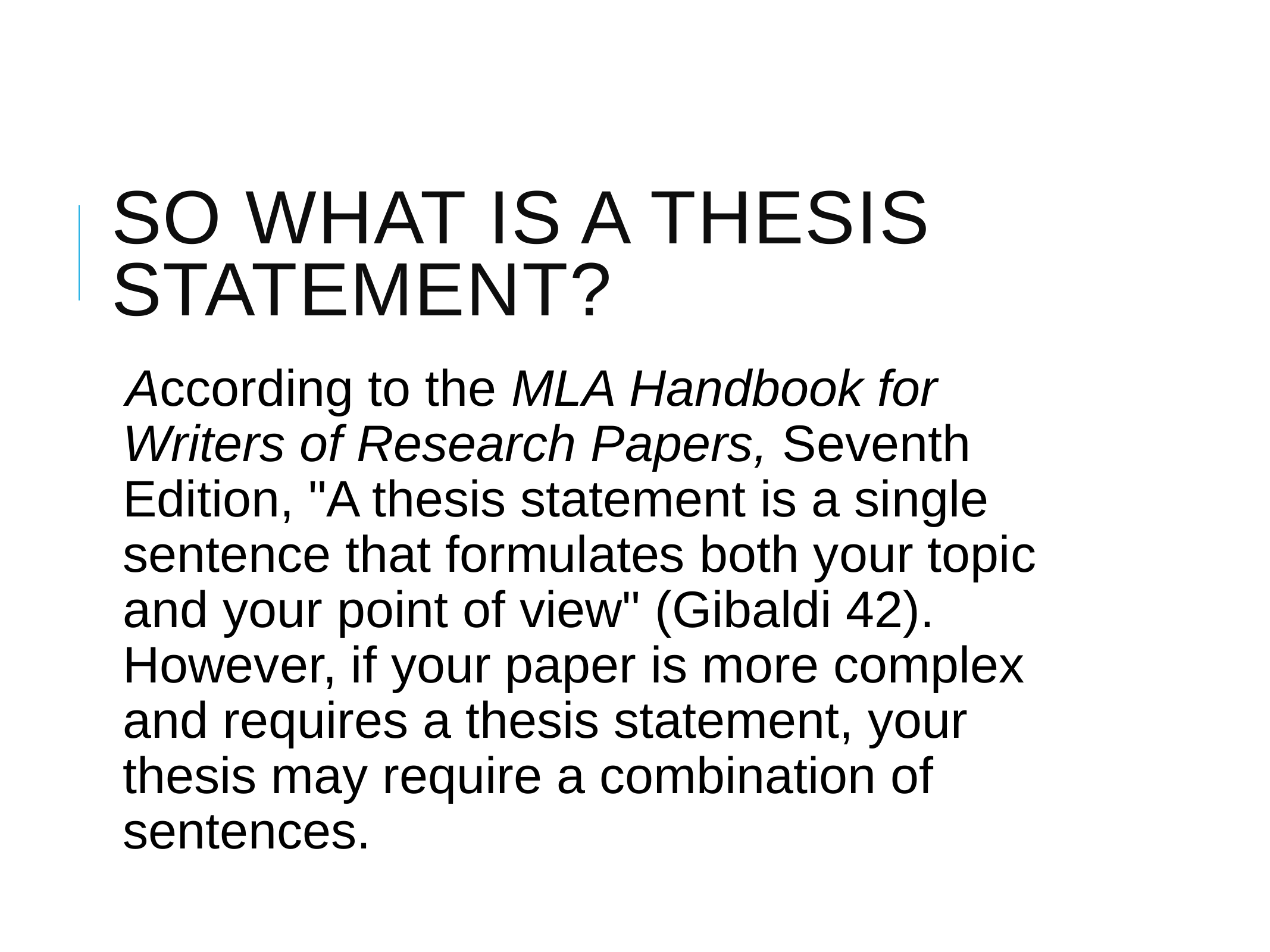

# So what IS a Thesis Statement?
According to the MLA Handbook for Writers of Research Papers, Seventh Edition, "A thesis statement is a single sentence that formulates both your topic and your point of view" (Gibaldi 42). However, if your paper is more complex and requires a thesis statement, your thesis may require a combination of sentences.